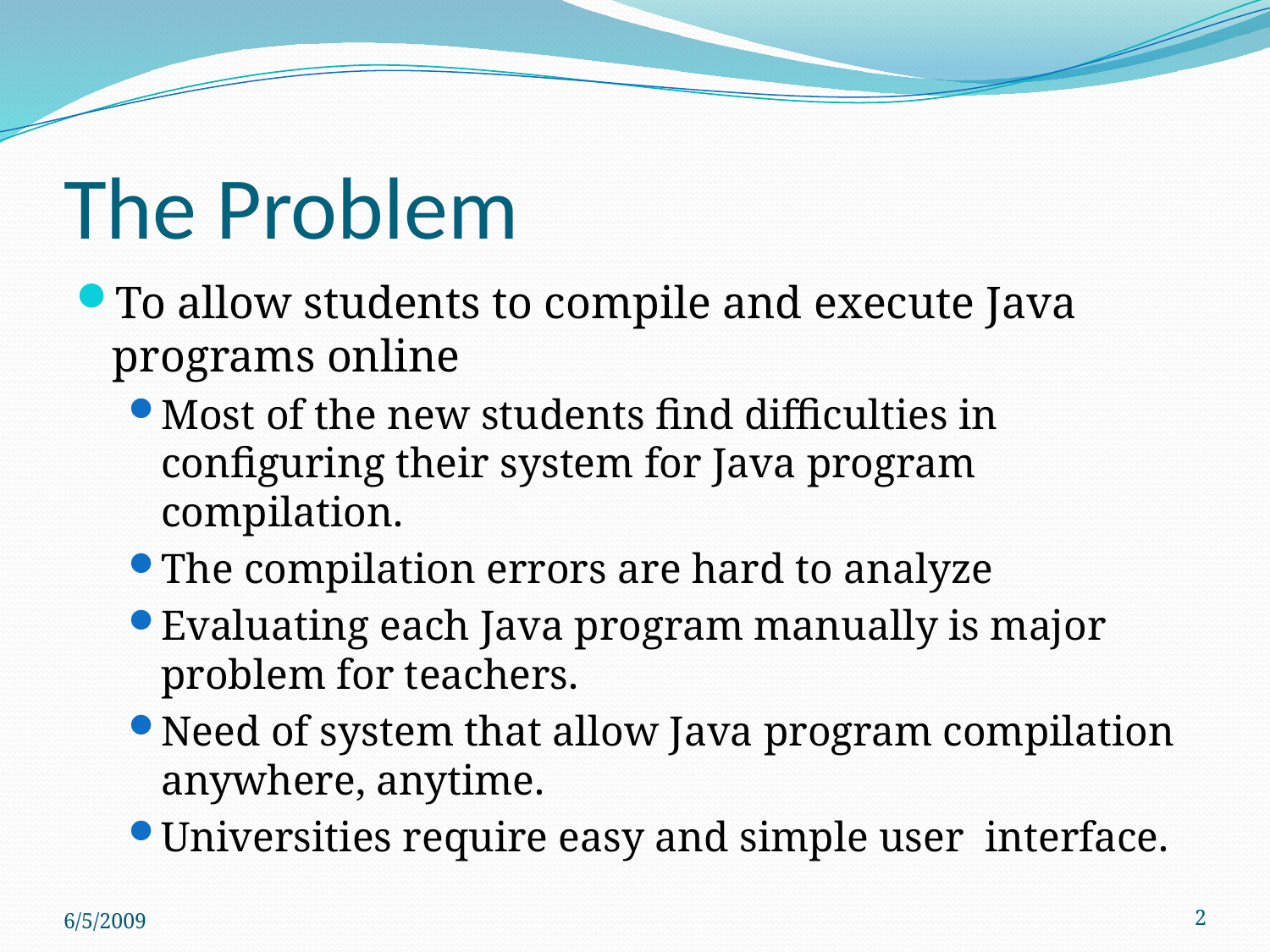

# The Problem
To allow students to compile and execute Java programs online
Most of the new students find difficulties in configuring their system for Java program compilation.
The compilation errors are hard to analyze
Evaluating each Java program manually is major problem for teachers.
Need of system that allow Java program compilation anywhere, anytime.
Universities require easy and simple user  interface.
6/5/2009
2